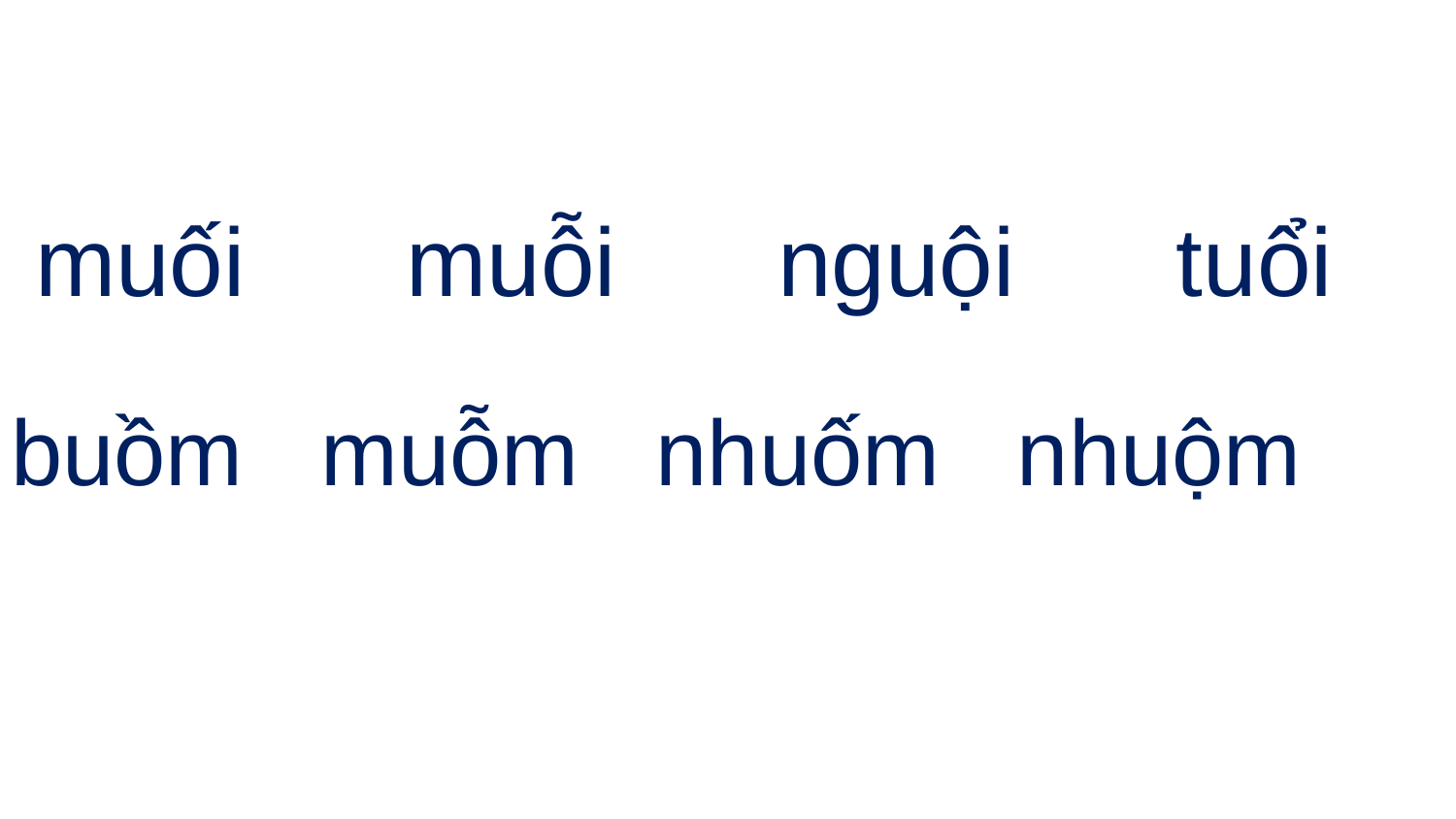

muối      muỗi      nguội      tuổi
buồm   muỗm   nhuốm   nhuộm